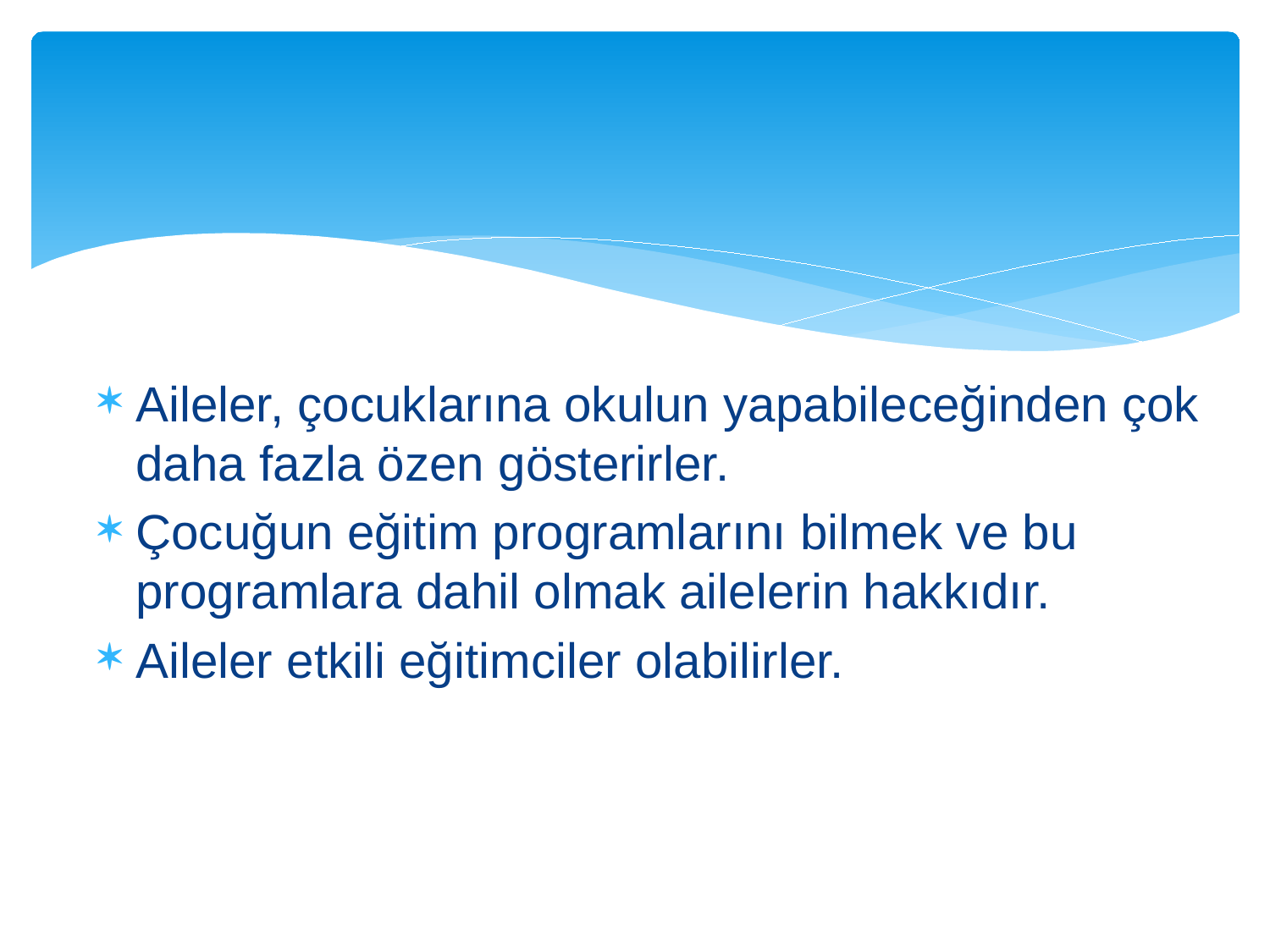

#
Aileler, çocuklarına okulun yapabileceğinden çok daha fazla özen gösterirler.
Çocuğun eğitim programlarını bilmek ve bu programlara dahil olmak ailelerin hakkıdır.
Aileler etkili eğitimciler olabilirler.